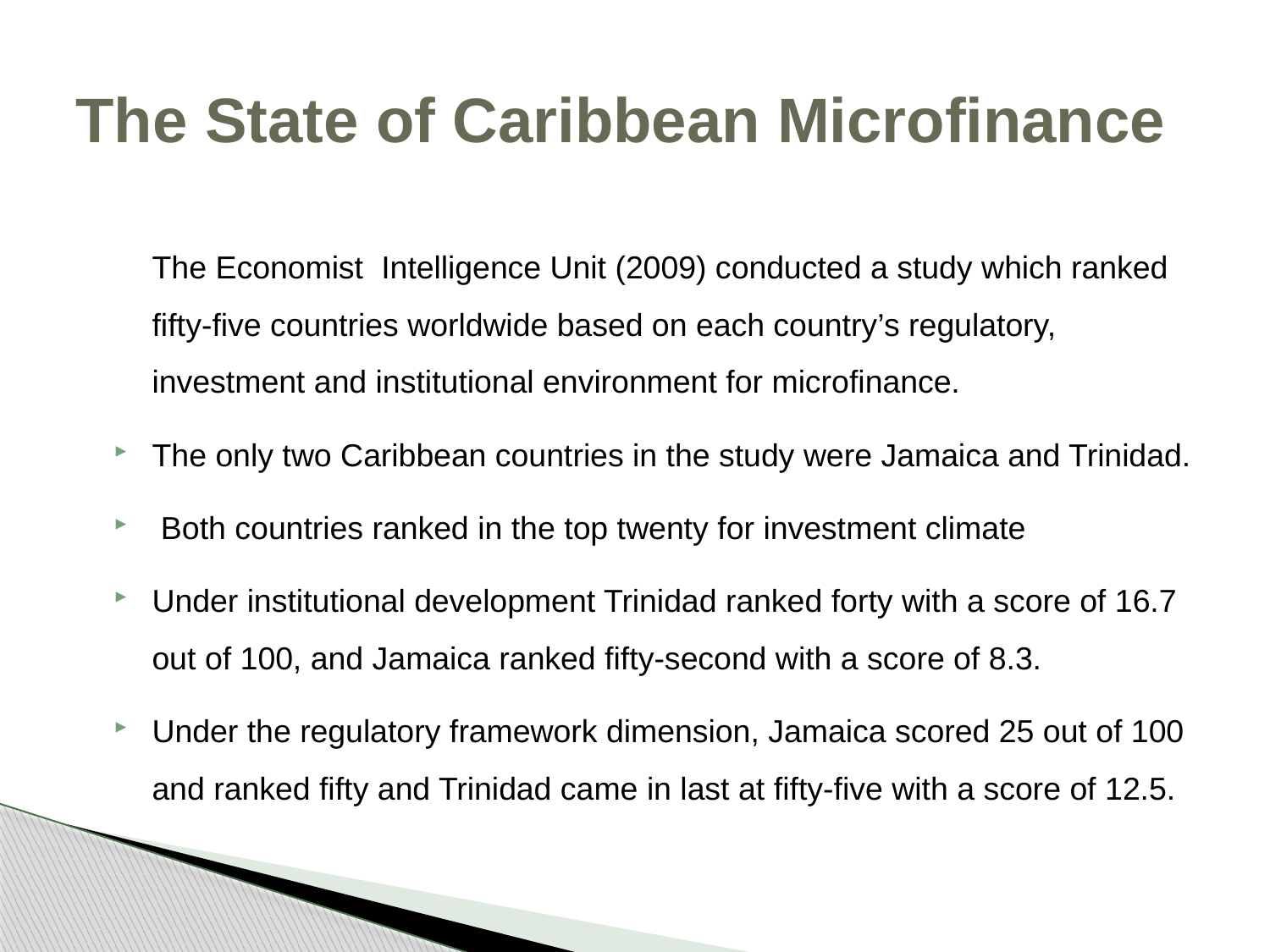

# The State of Caribbean Microfinance
	The Economist  Intelligence Unit (2009) conducted a study which ranked fifty-five countries worldwide based on each country’s regulatory, investment and institutional environment for microfinance.
The only two Caribbean countries in the study were Jamaica and Trinidad.
 Both countries ranked in the top twenty for investment climate
Under institutional development Trinidad ranked forty with a score of 16.7 out of 100, and Jamaica ranked fifty-second with a score of 8.3.
Under the regulatory framework dimension, Jamaica scored 25 out of 100 and ranked fifty and Trinidad came in last at fifty-five with a score of 12.5.